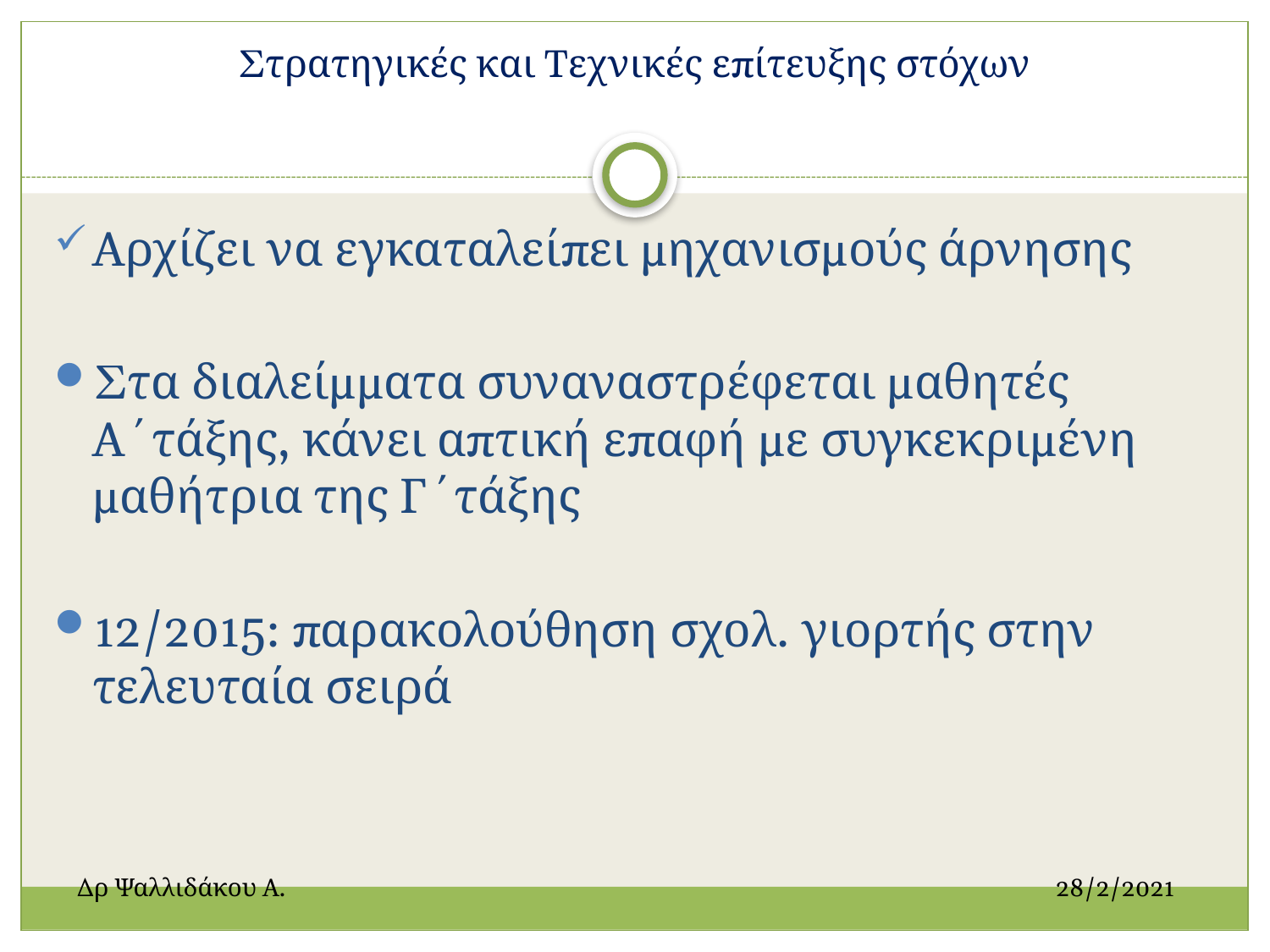

# Στρατηγικές και Τεχνικές επίτευξης στόχων
Aρχίζει να εγκαταλείπει μηχανισμούς άρνησης

Στα διαλείμματα συναναστρέφεται μαθητές Α΄τάξης, κάνει απτική επαφή με συγκεκριμένη μαθήτρια της Γ΄τάξης

12/2015: παρακολούθηση σχολ. γιορτής στην τελευταία σειρά
Δρ Ψαλλιδάκου Α.		   		                                                          28/2/2021